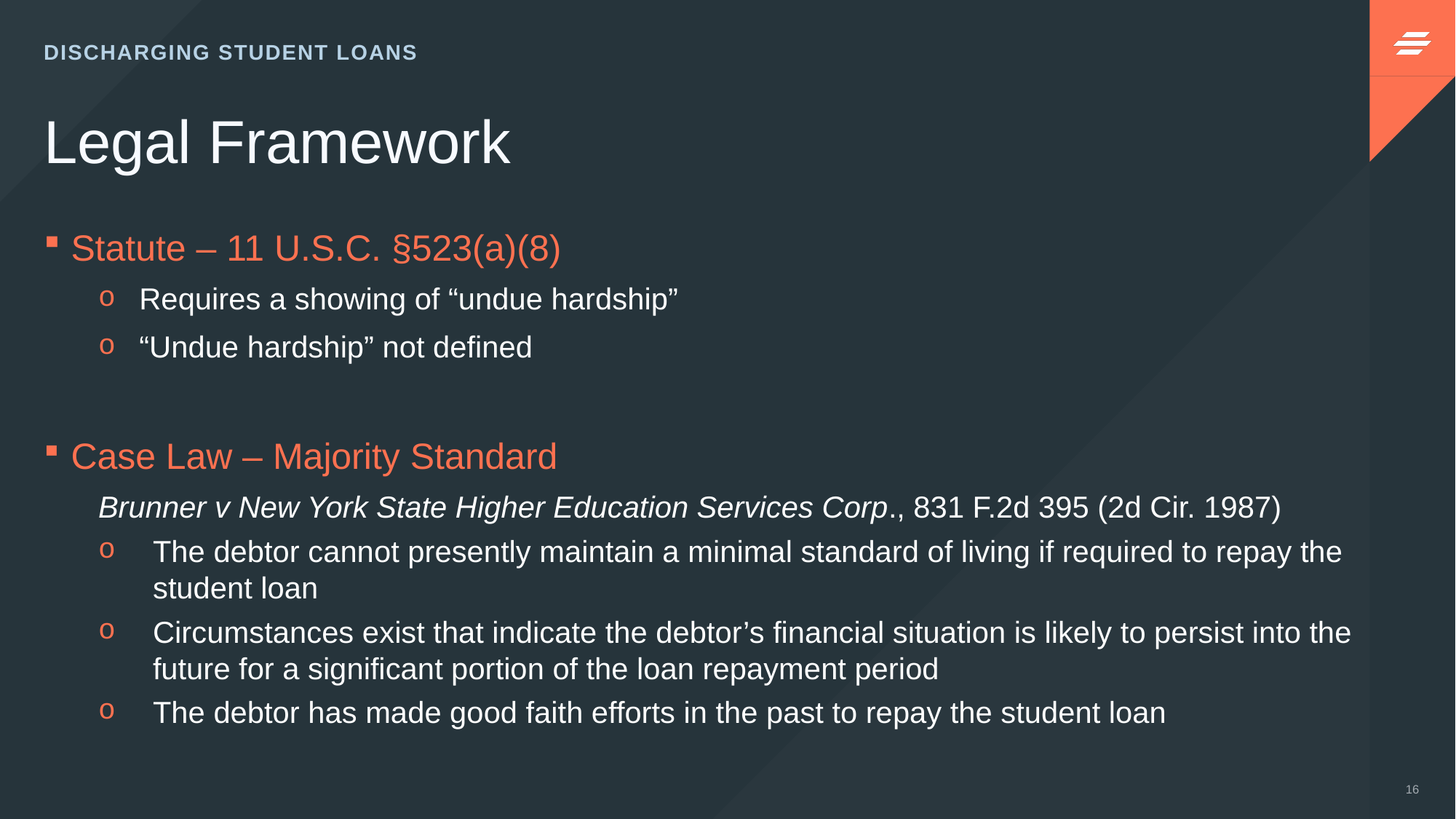

DISCHARGING STUDENT LOANS
# Legal Framework
Statute – 11 U.S.C. §523(a)(8)
Requires a showing of “undue hardship”
“Undue hardship” not defined

Case Law – Majority Standard
Brunner v New York State Higher Education Services Corp., 831 F.2d 395 (2d Cir. 1987)
The debtor cannot presently maintain a minimal standard of living if required to repay the student loan
Circumstances exist that indicate the debtor’s financial situation is likely to persist into the future for a significant portion of the loan repayment period
The debtor has made good faith efforts in the past to repay the student loan

16